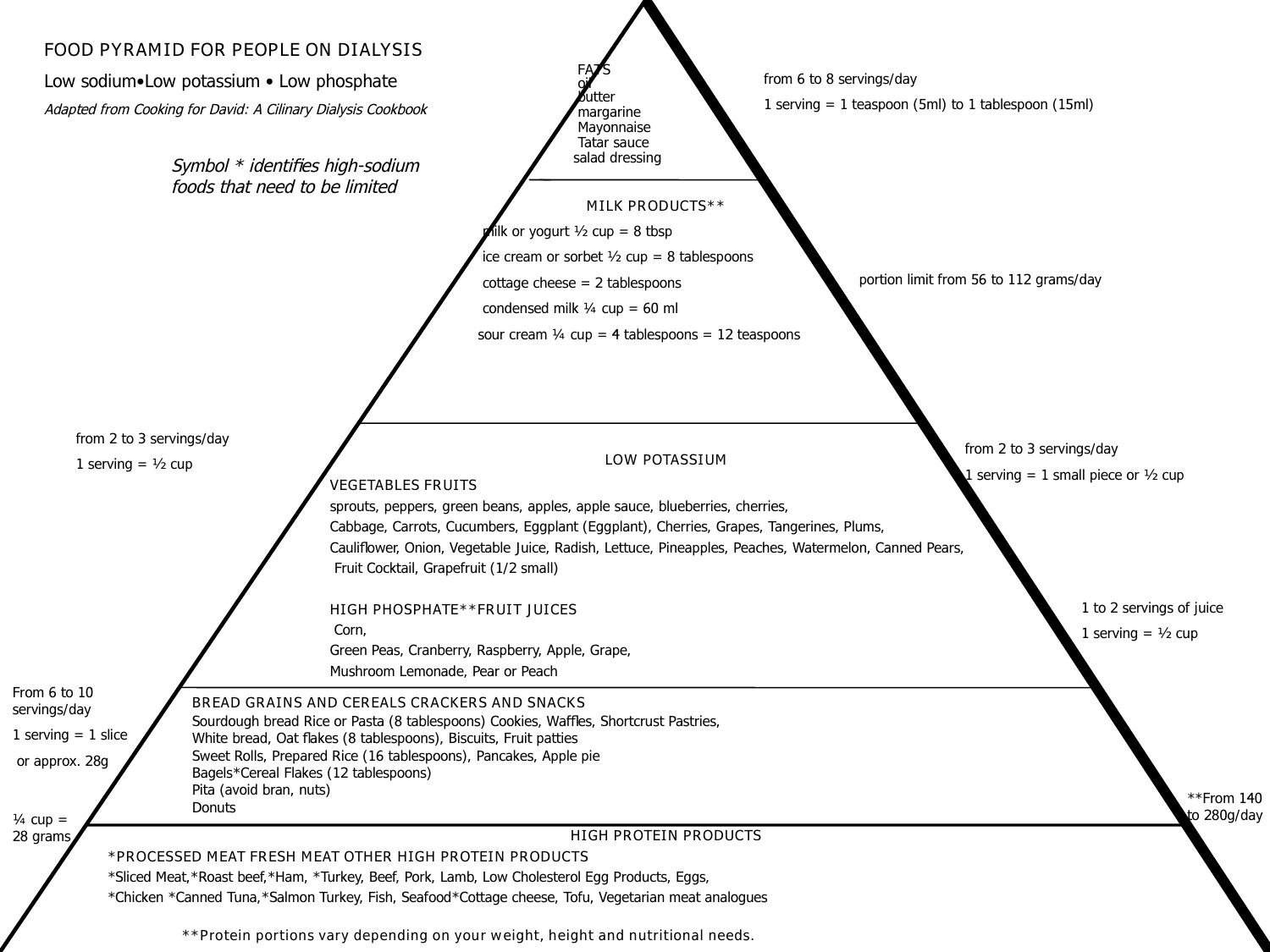

FOOD PYRAMID FOR PEOPLE ON DIALYSIS
Low sodium•Low potassium • Low phosphate
Adapted from Cooking for David: A Cilinary Dialysis Cookbook
 FATS
 oil
 butter
 margarine
 Mayonnaise
 Tatar sauce
salad dressing
from 6 to 8 servings/day
1 serving = 1 teaspoon (5ml) to 1 tablespoon (15ml)
Symbol * identifies high-sodium foods that need to be limited

MILK PRODUCTS**
 milk or yogurt ½ cup = 8 tbsp
 ice cream or sorbet ½ cup = 8 tablespoons
 cottage cheese = 2 tablespoons
 condensed milk ¼ cup = 60 ml
sour cream ¼ cup = 4 tablespoons = 12 teaspoons
portion limit from 56 to 112 grams/day
from 2 to 3 servings/day
1 serving = ½ cup

from 2 to 3 servings/day
1 serving = 1 small piece or ½ cup
LOW POTASSIUM
VEGETABLES FRUITS
sprouts, peppers, green beans, apples, apple sauce, blueberries, cherries,
Cabbage, Carrots, Cucumbers, Eggplant (Eggplant), Cherries, Grapes, Tangerines, Plums,
Cauliflower, Onion, Vegetable Juice, Radish, Lettuce, Pineapples, Peaches, Watermelon, Canned Pears,
 Fruit Cocktail, Grapefruit (1/2 small)

HIGH PHOSPHATE**FRUIT JUICES
 Corn,
Green Peas, Cranberry, Raspberry, Apple, Grape,
Mushroom Lemonade, Pear or Peach

1 to 2 servings of juice
1 serving = ½ cup
From 6 to 10 servings/day
1 serving = 1 slice
 or approx. 28g

BREAD GRAINS AND CEREALS CRACKERS AND SNACKS
Sourdough bread Rice or Pasta (8 tablespoons) Cookies, Waffles, Shortcrust Pastries,
White bread, Oat flakes (8 tablespoons), Biscuits, Fruit patties
Sweet Rolls, Prepared Rice (16 tablespoons), Pancakes, Apple pie
Bagels*Cereal Flakes (12 tablespoons)
Pita (avoid bran, nuts)
Donuts
**From 140 to 280g/day
¼ cup = 28 grams

HIGH PROTEIN PRODUCTS
*PROCESSED MEAT FRESH MEAT OTHER HIGH PROTEIN PRODUCTS
*Sliced ​​Meat,*Roast beef,*Ham, *Turkey, Beef, Pork, Lamb, Low Cholesterol Egg Products, Eggs,
*Chicken *Canned Tuna,*Salmon Turkey, Fish, Seafood*Cottage cheese, Tofu, Vegetarian meat analogues
**Protein portions vary depending on your weight, height and nutritional needs.